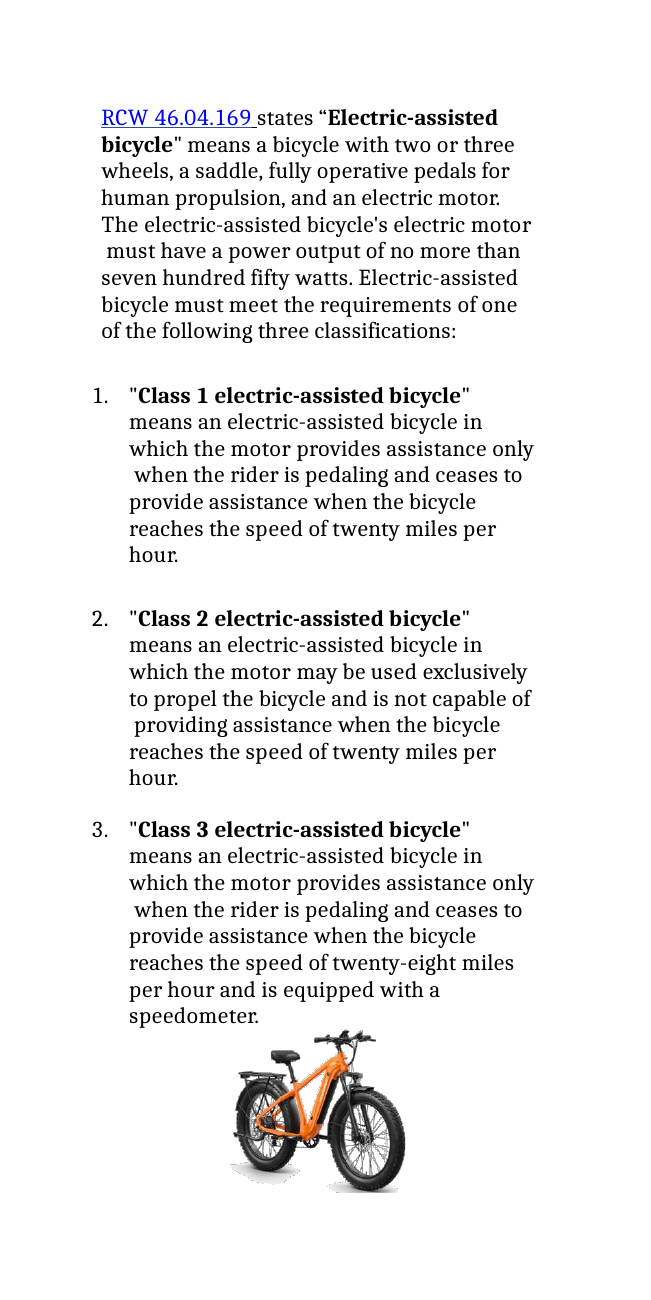

RCW 46.04.169 states “Electric-assisted  bicycle" means a bicycle with two or three  wheels, a saddle, fully operative pedals for  human propulsion, and an electric motor.  The electric-assisted bicycle's electric motor  must have a power output of no more than  seven hundred fifty watts. Electric-assisted  bicycle must meet the requirements of one  of the following three classifications:

"Class 1 electric-assisted bicycle"  means an electric-assisted bicycle in  which the motor provides assistance only  when the rider is pedaling and ceases to  provide assistance when the bicycle  reaches the speed of twenty miles per  hour.

"Class 2 electric-assisted bicycle"  means an electric-assisted bicycle in  which the motor may be used exclusively  to propel the bicycle and is not capable of  providing assistance when the bicycle  reaches the speed of twenty miles per  hour.

"Class 3 electric-assisted bicycle"  means an electric-assisted bicycle in  which the motor provides assistance only  when the rider is pedaling and ceases to  provide assistance when the bicycle  reaches the speed of twenty-eight miles  per hour and is equipped with a  speedometer.